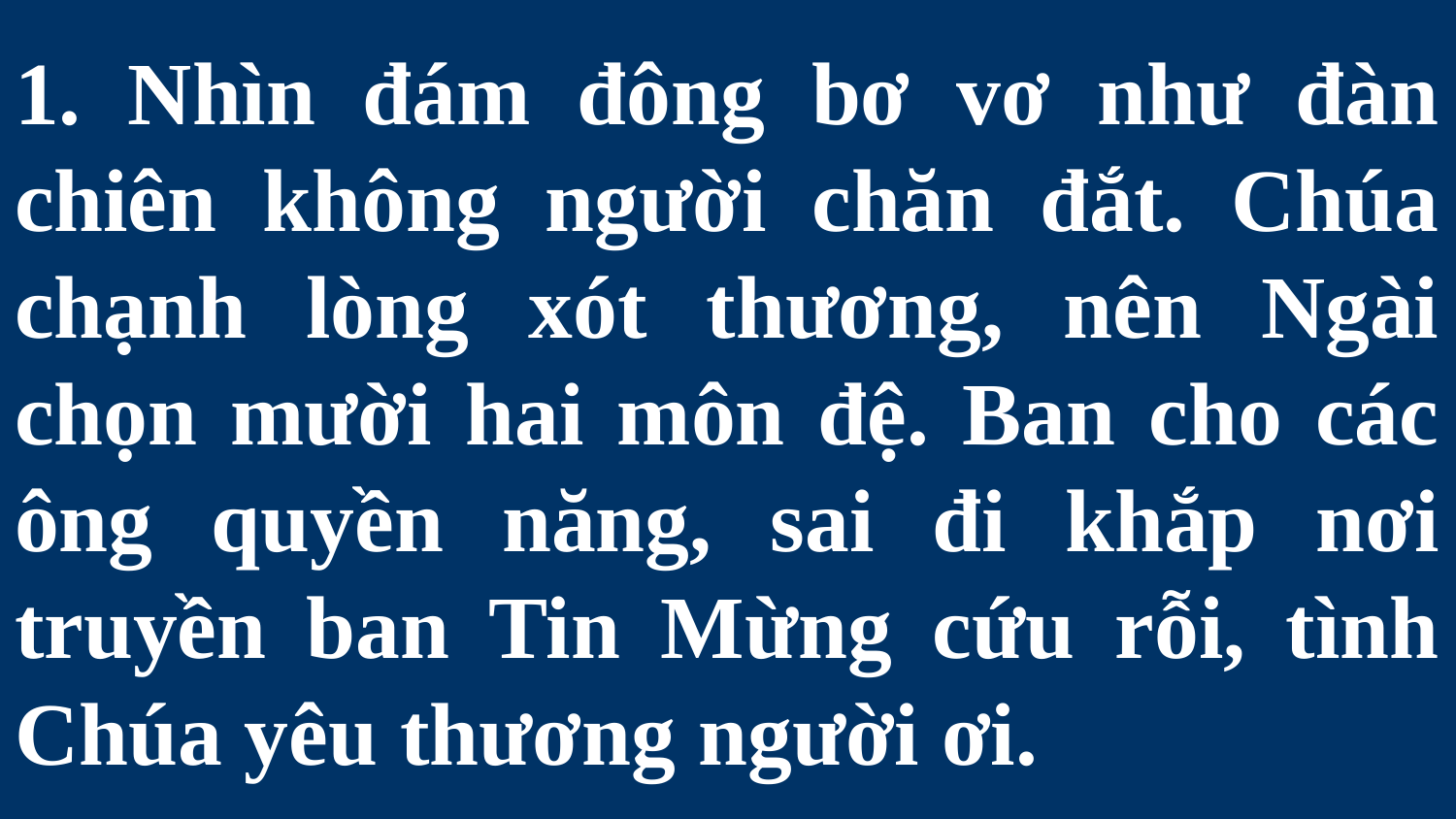

# 1. Nhìn đám đông bơ vơ như đàn chiên không người chăn đắt. Chúa chạnh lòng xót thương, nên Ngài chọn mười hai môn đệ. Ban cho các ông quyền năng, sai đi khắp nơi truyền ban Tin Mừng cứu rỗi, tình Chúa yêu thương người ơi.